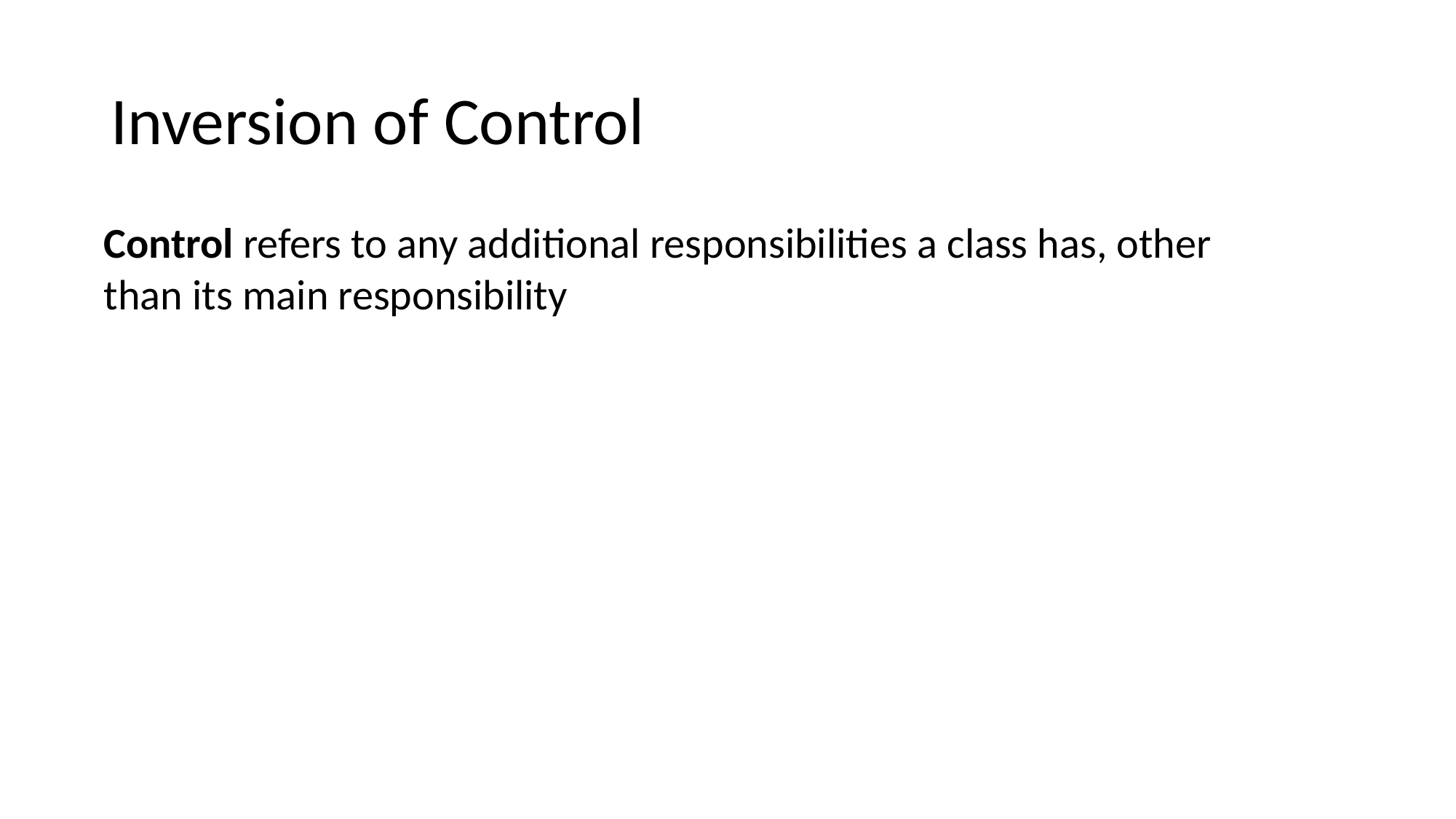

# Inversion of Control
Control refers to any additional responsibilities a class has, other than its main responsibility